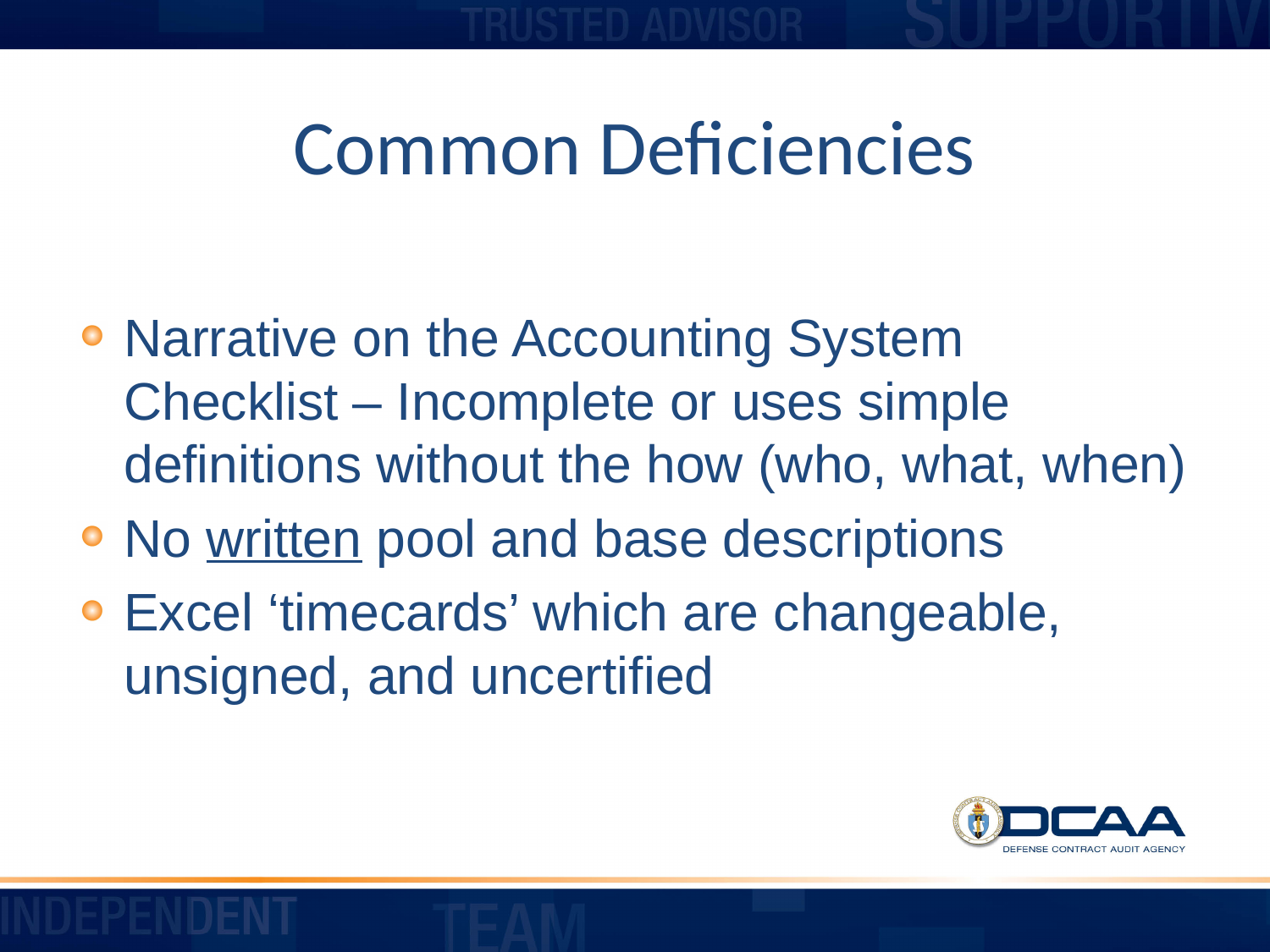

# Common Deficiencies

Narrative on the Accounting System Checklist – Incomplete or uses simple definitions without the how (who, what, when)
No written pool and base descriptions
Excel ‘timecards’ which are changeable, unsigned, and uncertified